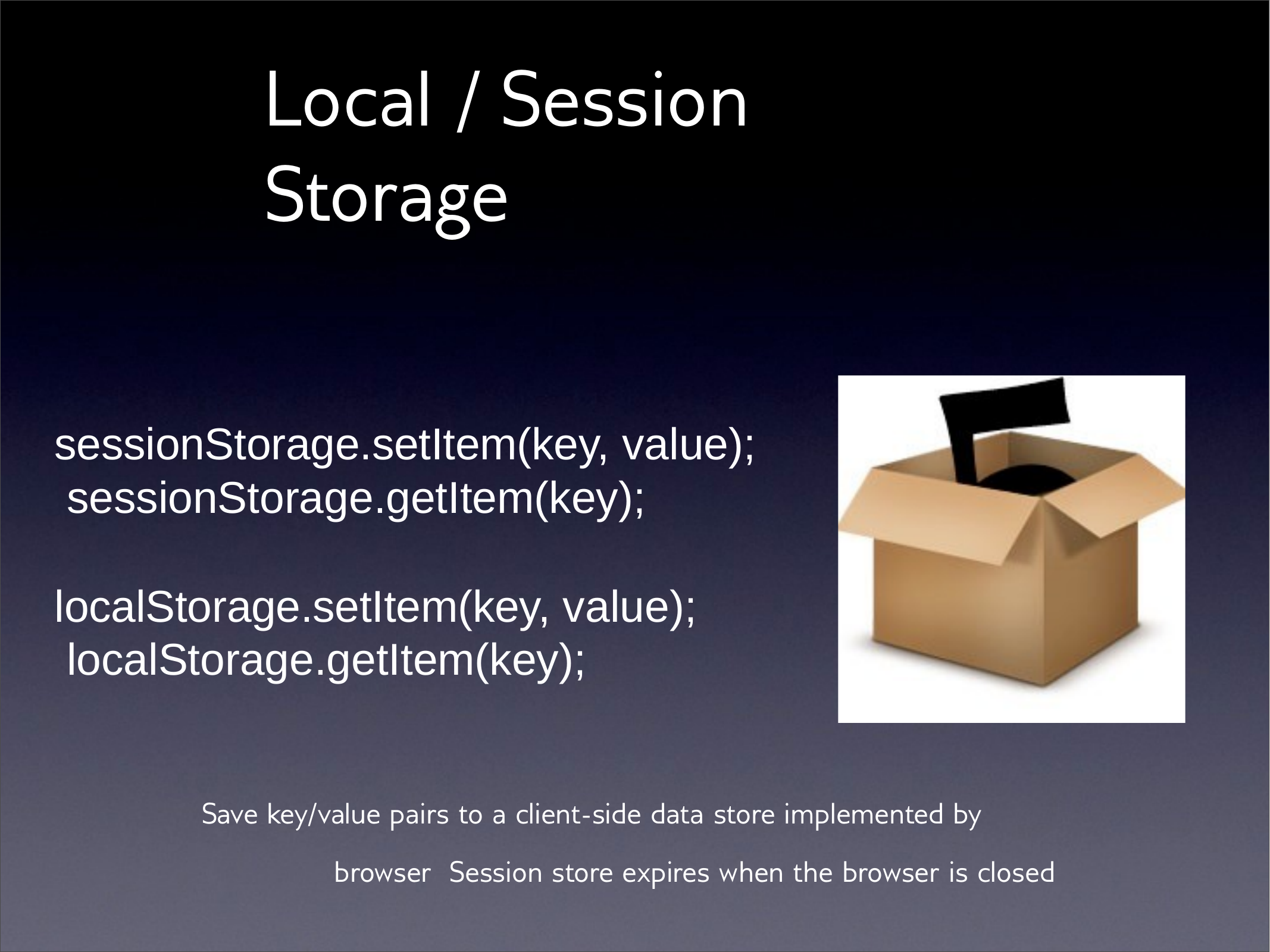

# Local /	Session Storage

sessionStorage.setItem(key, value);  sessionStorage.getItem(key);

localStorage.setItem(key, value);  localStorage.getItem(key);
Save key/value pairs to a client-side data store implemented by browser  Session store expires when the browser is closed